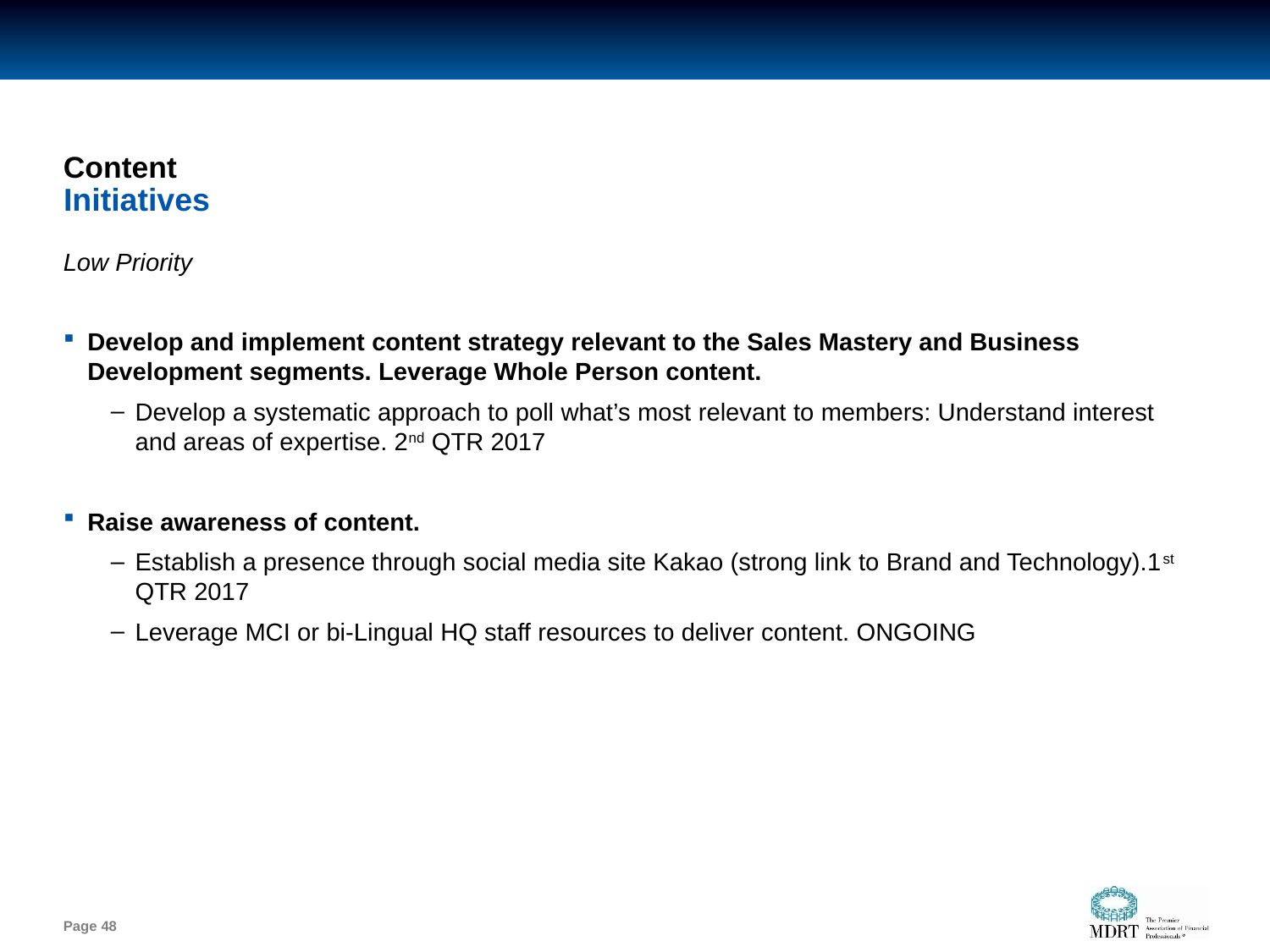

# Content
Initiatives
Low Priority

Develop and implement content strategy relevant to the Sales Mastery and Business Development segments. Leverage Whole Person content.
Develop a systematic approach to poll what’s most relevant to members: Understand interest and areas of expertise. 2nd QTR 2017

Raise awareness of content.
Establish a presence through social media site Kakao (strong link to Brand and Technology).1st QTR 2017
Leverage MCI or bi-Lingual HQ staff resources to deliver content. ONGOING